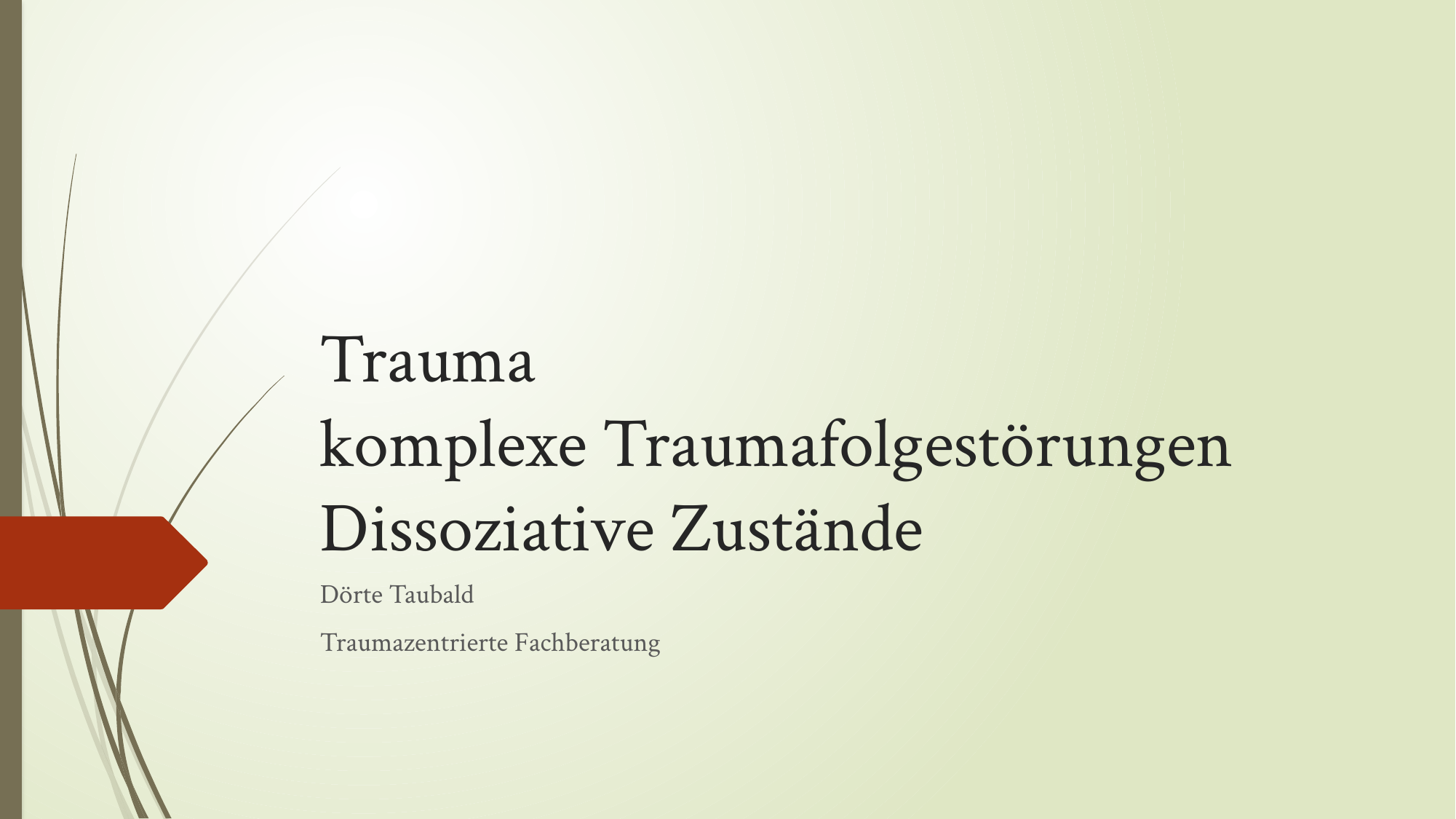

# Trauma komplexe Traumafolgestörungen Dissoziative Zustände
Dörte Taubald
Traumazentrierte Fachberatung